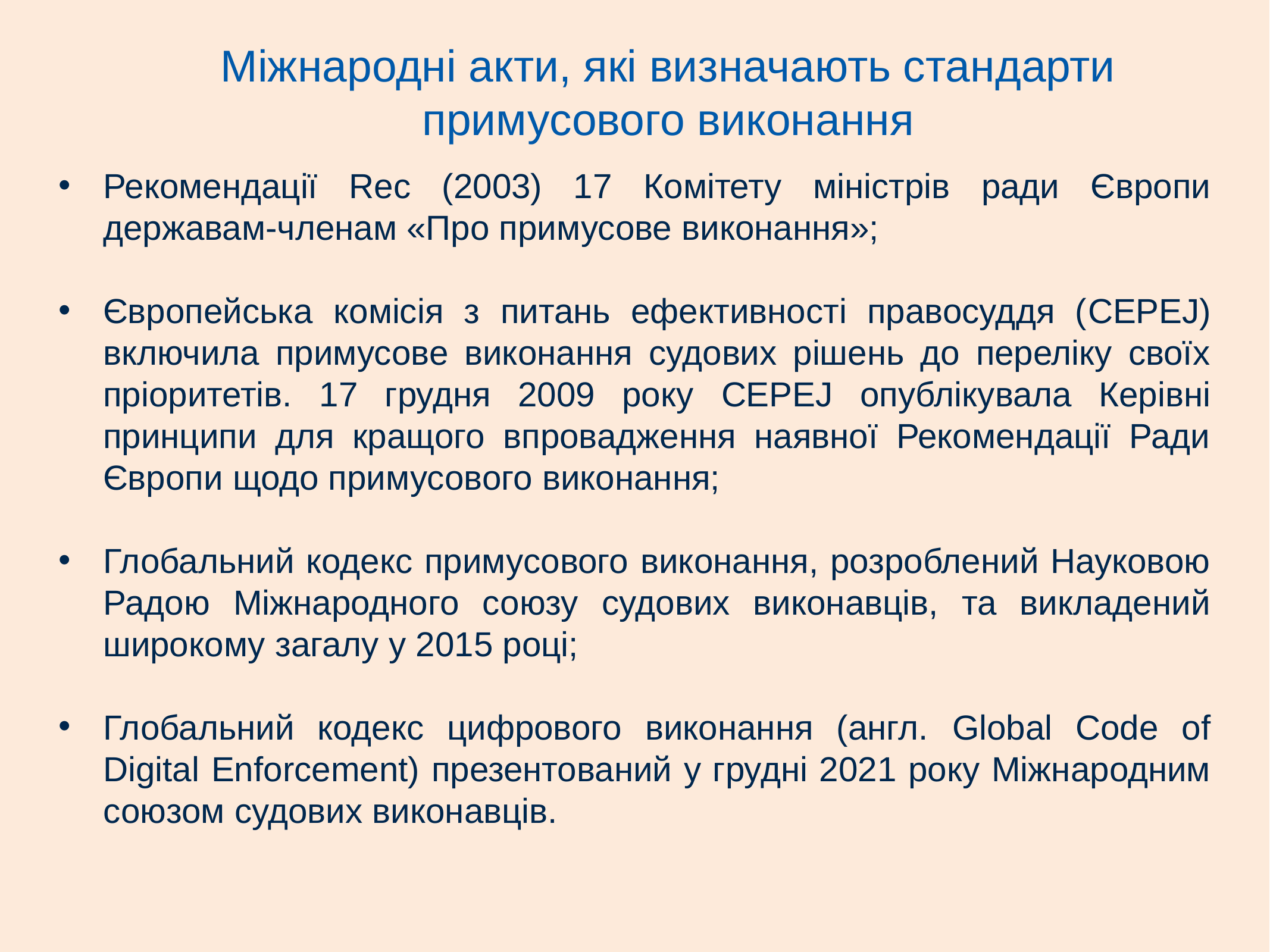

# Міжнародні акти, які визначають стандарти примусового виконання
Рекомендації Rec (2003) 17 Комітету міністрів ради Європи державам-членам «Про примусове виконання»;

Європейська комісія з питань ефективності правосуддя (CEPEJ) включила примусове виконання судових рішень до переліку своїх пріоритетів. 17 грудня 2009 року CEPEJ опублікувала Керівні принципи для кращого впровадження наявної Рекомендації Ради Європи щодо примусового виконання;

Глобальний кодекс примусового виконання, розроблений Науковою Радою Міжнародного союзу судових виконавців, та викладений широкому загалу у 2015 році;

Глобальний кодекс цифрового виконання (англ. Global Code of Digital Enforcement) презентований у грудні 2021 року Міжнародним союзом судових виконавців.